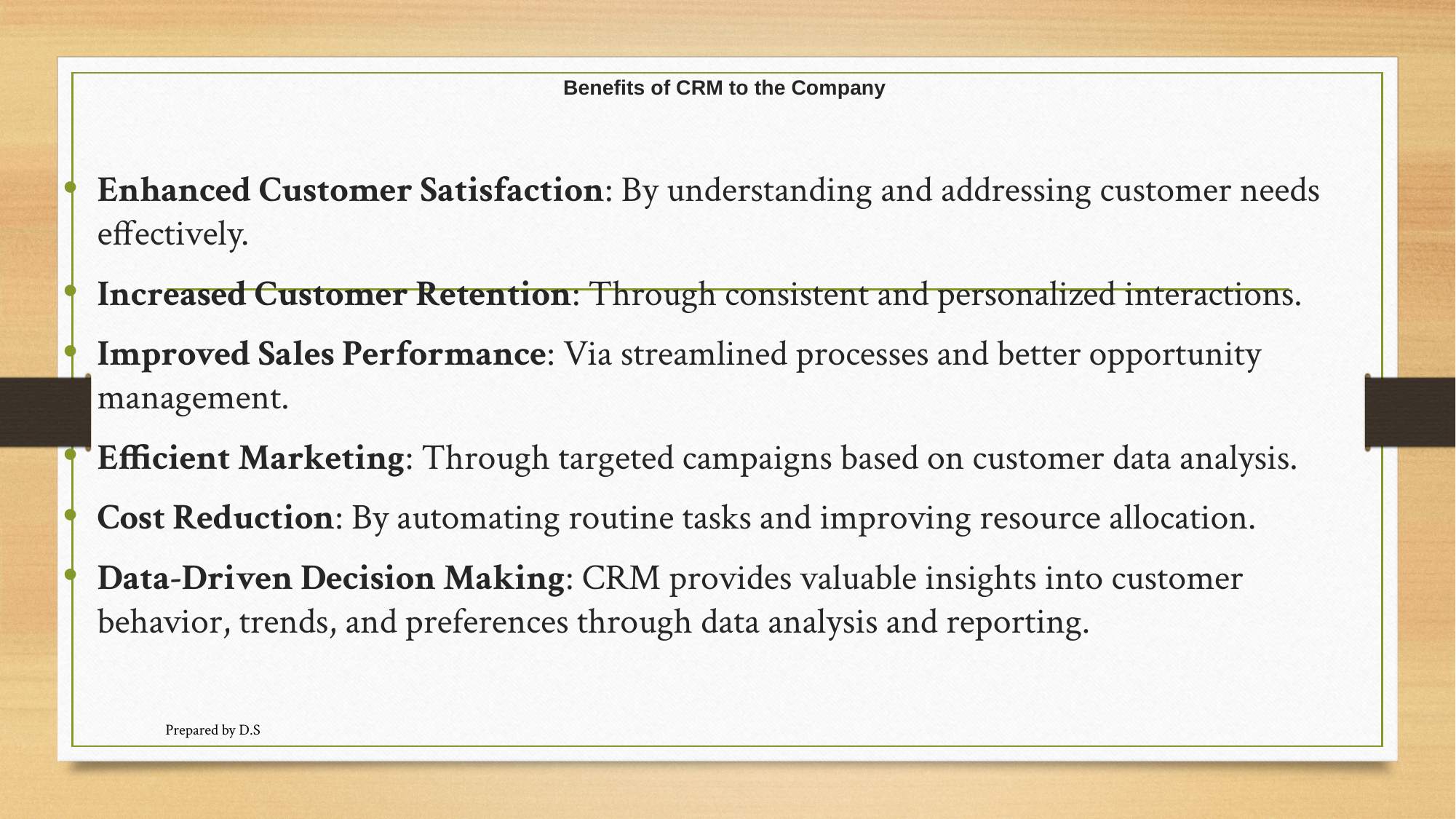

# Benefits of CRM to the Company
Enhanced Customer Satisfaction: By understanding and addressing customer needs effectively.
Increased Customer Retention: Through consistent and personalized interactions.
Improved Sales Performance: Via streamlined processes and better opportunity management.
Efficient Marketing: Through targeted campaigns based on customer data analysis.
Cost Reduction: By automating routine tasks and improving resource allocation.
Data-Driven Decision Making: CRM provides valuable insights into customer behavior, trends, and preferences through data analysis and reporting.

Prepared by D.S